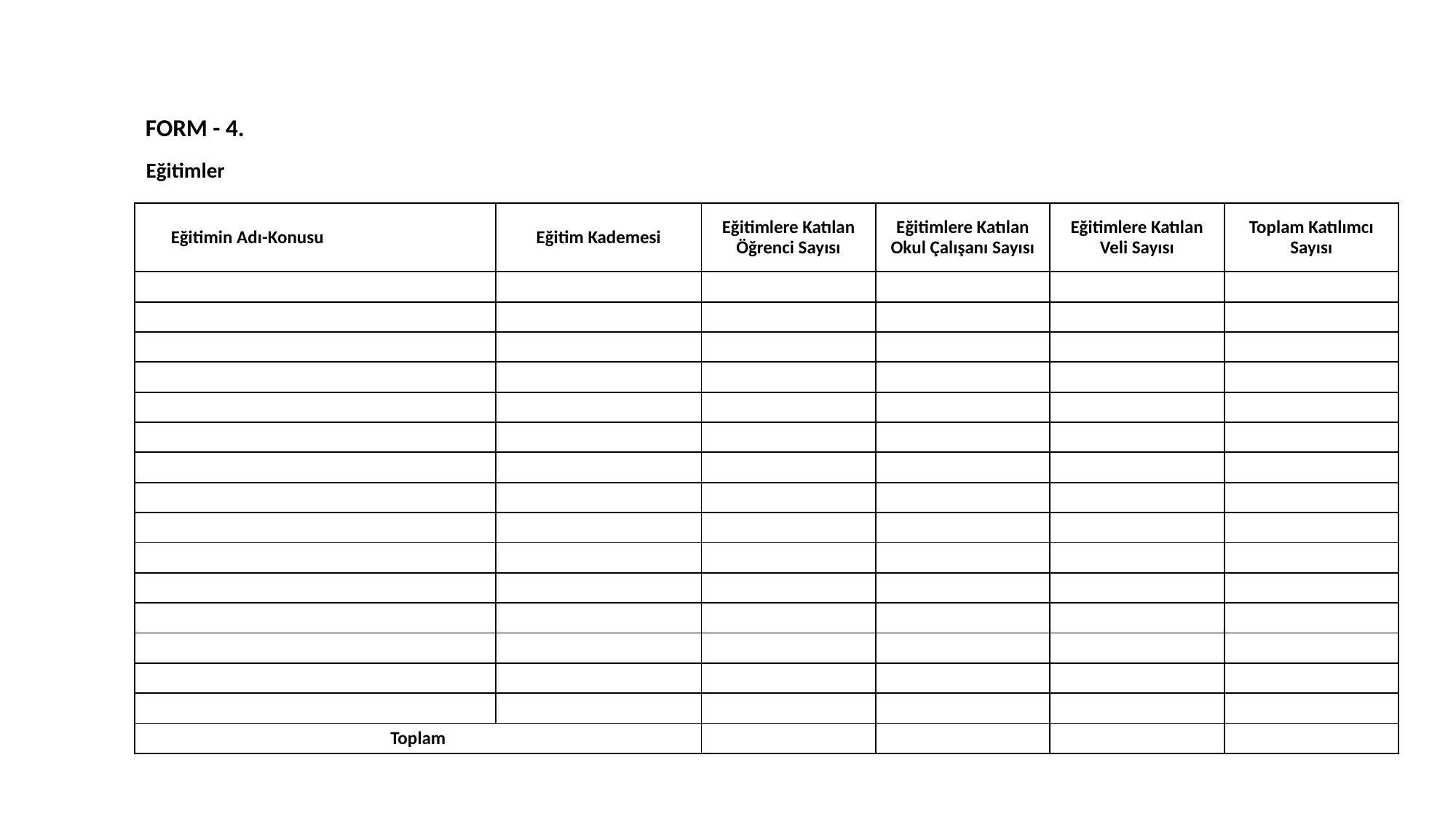

Sonuçlar

FORM - 4.
Eğitimler
| Eğitimin Adı-Konusu | Eğitim Kademesi | Eğitimlere Katılan Öğrenci Sayısı | Eğitimlere Katılan Okul Çalışanı Sayısı | Eğitimlere Katılan Veli Sayısı | Toplam Katılımcı Sayısı |
| --- | --- | --- | --- | --- | --- |
|  |  |  |  |  |  |
|  |  |  |  |  |  |
|  |  |  |  |  |  |
|  |  |  |  |  |  |
|  |  |  |  |  |  |
|  |  |  |  |  |  |
|  |  |  |  |  |  |
|  |  |  |  |  |  |
|  |  |  |  |  |  |
|  |  |  |  |  |  |
|  |  |  |  |  |  |
|  |  |  |  |  |  |
|  |  |  |  |  |  |
|  |  |  |  |  |  |
|  |  |  |  |  |  |
| Toplam |  |  |  |  |  |